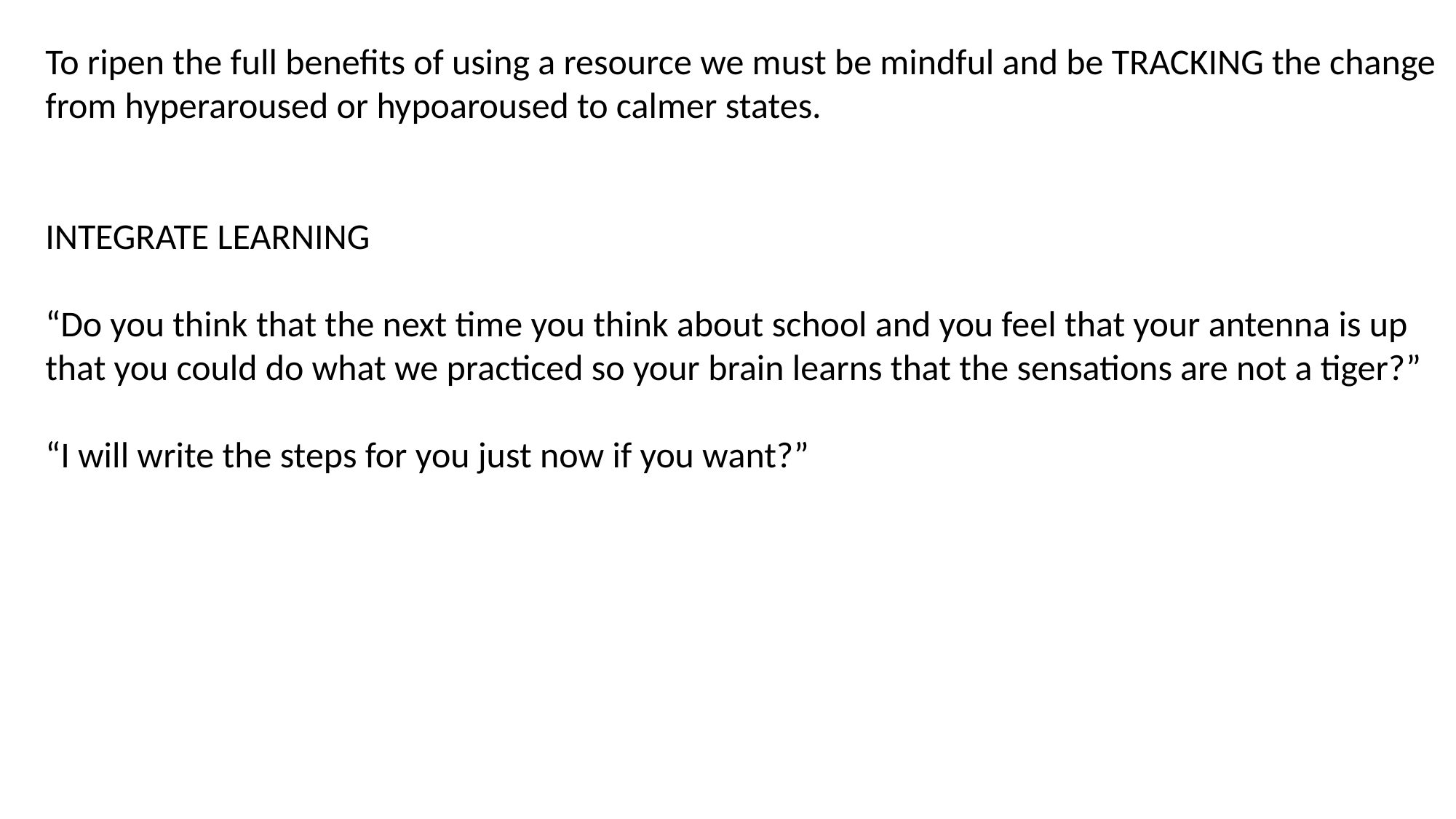

To ripen the full benefits of using a resource we must be mindful and be TRACKING the change from hyperaroused or hypoaroused to calmer states.

INTEGRATE LEARNING

“Do you think that the next time you think about school and you feel that your antenna is up that you could do what we practiced so your brain learns that the sensations are not a tiger?”

“I will write the steps for you just now if you want?”